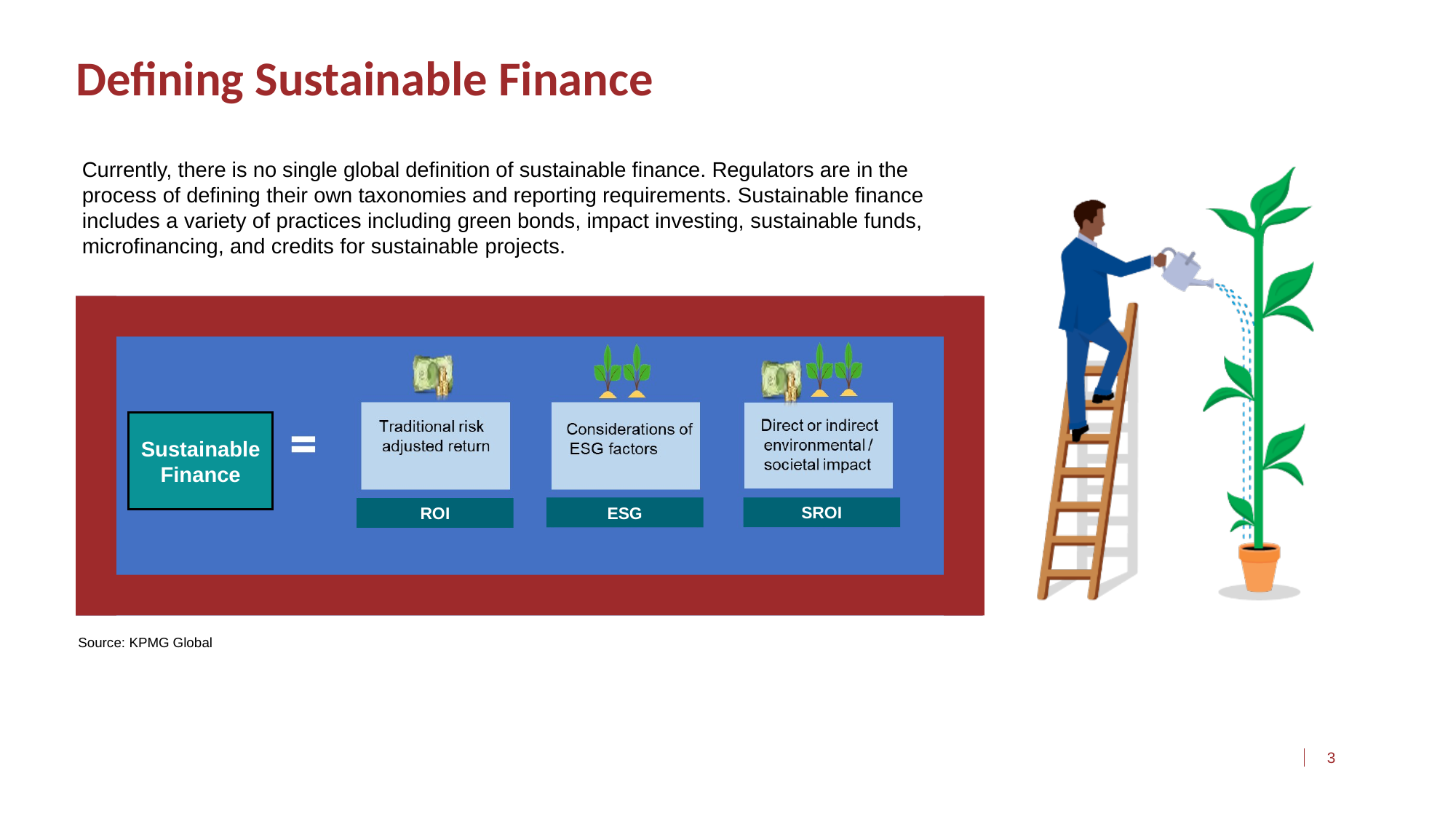

# Defining Sustainable Finance

Currently, there is no single global definition of sustainable finance. Regulators are in the  process of defining their own taxonomies and reporting requirements. Sustainable finance  includes a variety of practices including green bonds, impact investing, sustainable funds,  microfinancing, and credits for sustainable projects.

Sustainable Finance

SROI
ESG
ROI

Source: KPMG Global